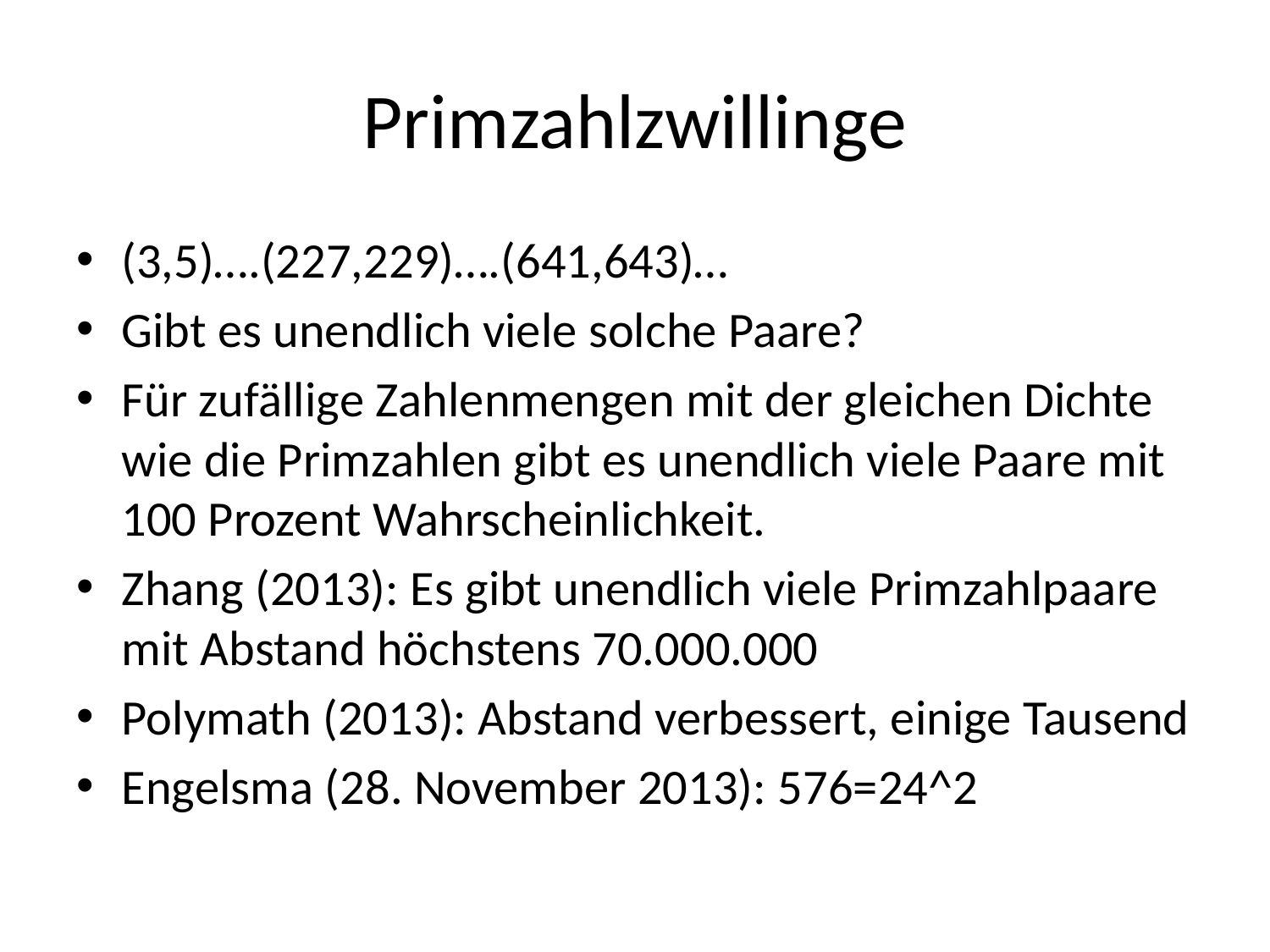

# Primzahlzwillinge
(3,5)….(227,229)….(641,643)…
Gibt es unendlich viele solche Paare?
Für zufällige Zahlenmengen mit der gleichen Dichte wie die Primzahlen gibt es unendlich viele Paare mit 100 Prozent Wahrscheinlichkeit.
Zhang (2013): Es gibt unendlich viele Primzahlpaare mit Abstand höchstens 70.000.000
Polymath (2013): Abstand verbessert, einige Tausend
Engelsma (28. November 2013): 576=24^2